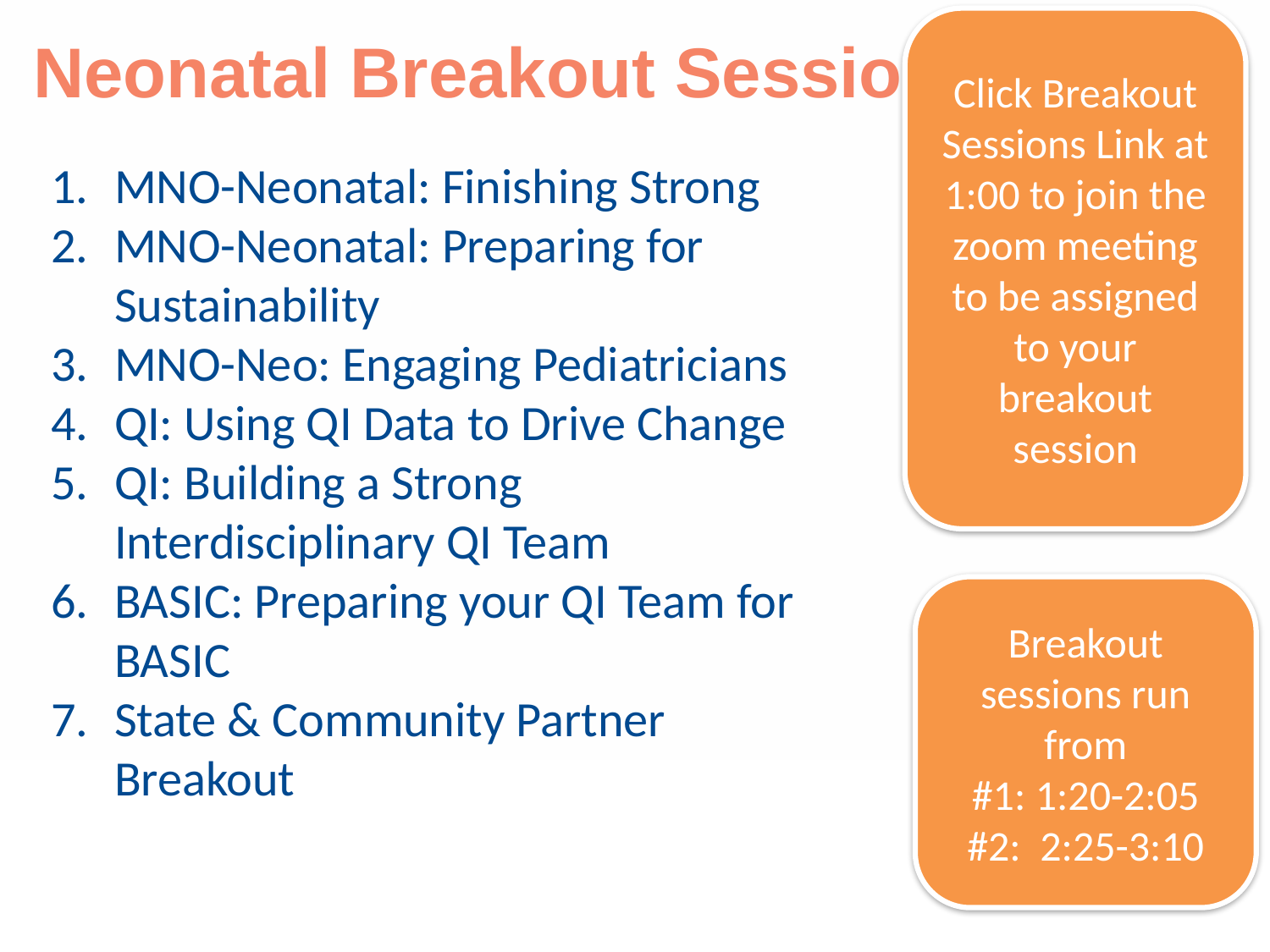

Click Breakout Sessions Link at 1:00 to join the zoom meeting to be assigned to your breakout session
Neonatal Breakout Sessions
MNO-Neonatal: Finishing Strong
MNO-Neonatal: Preparing for Sustainability
MNO-Neo: Engaging Pediatricians
QI: Using QI Data to Drive Change
QI: Building a Strong Interdisciplinary QI Team
BASIC: Preparing your QI Team for BASIC
State & Community Partner Breakout
Breakout sessions run from
#1: 1:20-2:05
#2:  2:25-3:10

16